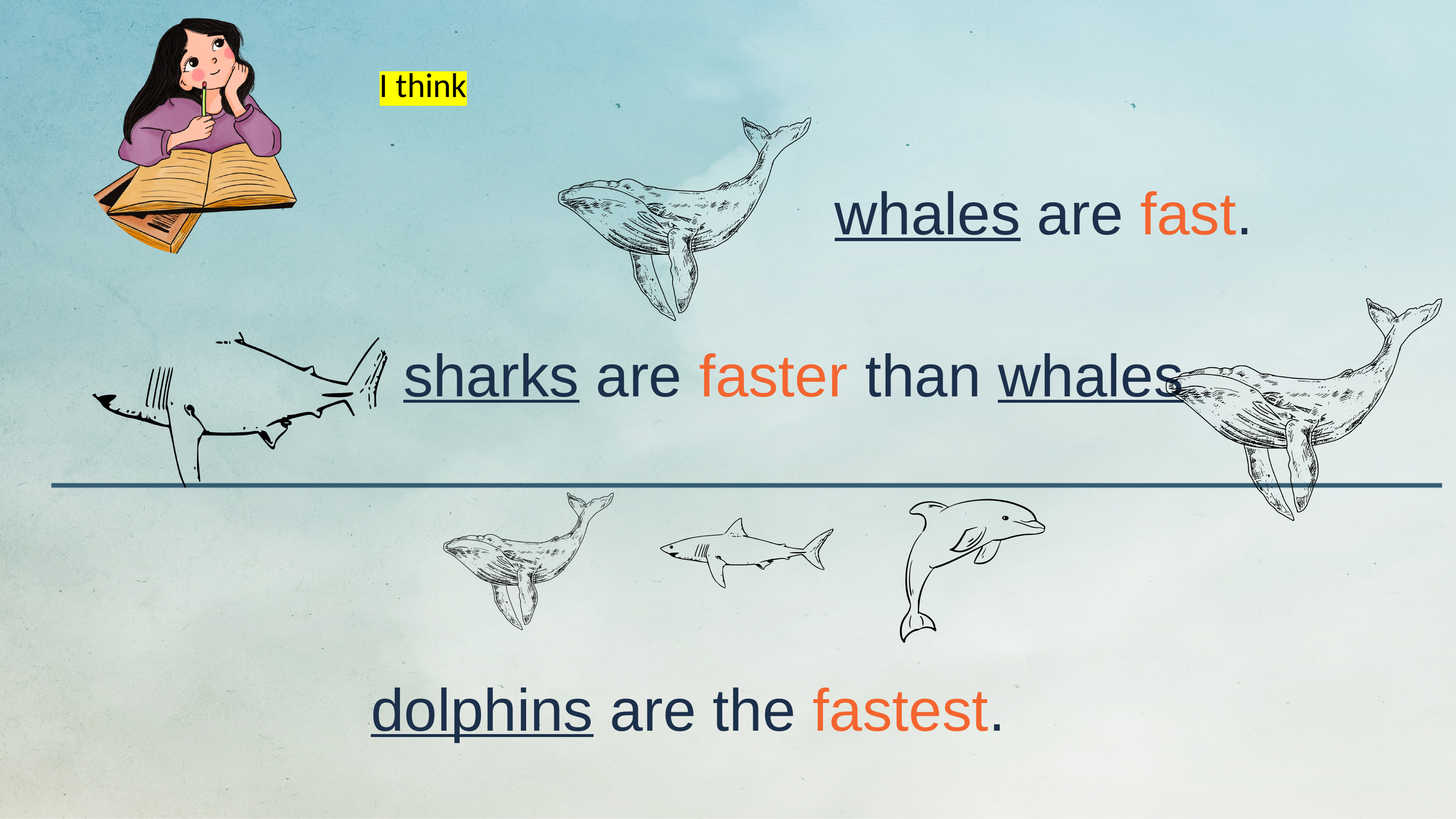

I think

whales are fast.

sharks are faster than whales

dolphins are the fastest.